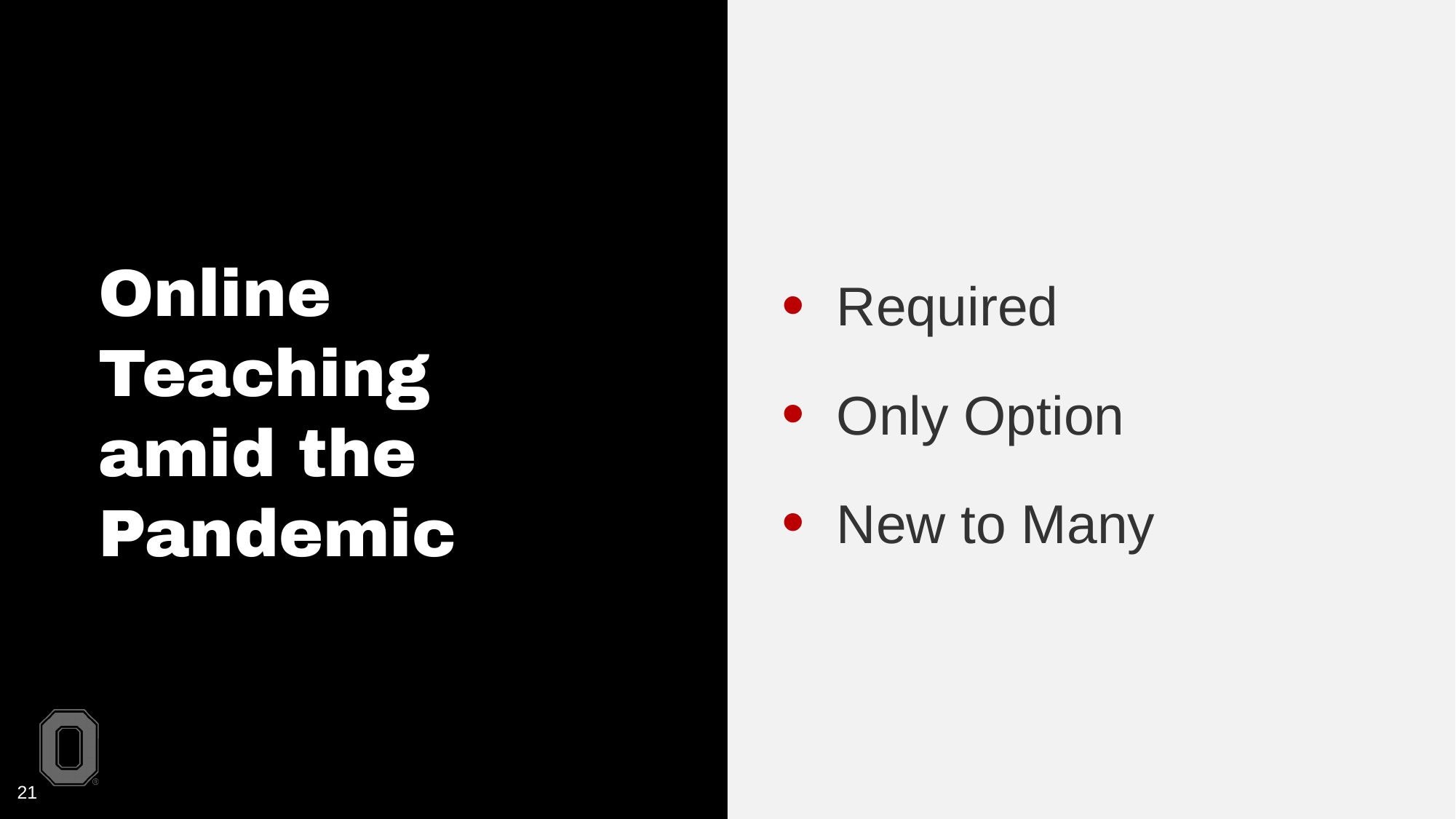

Required
Only Option
New to Many
# Online Teaching amid the Pandemic
21